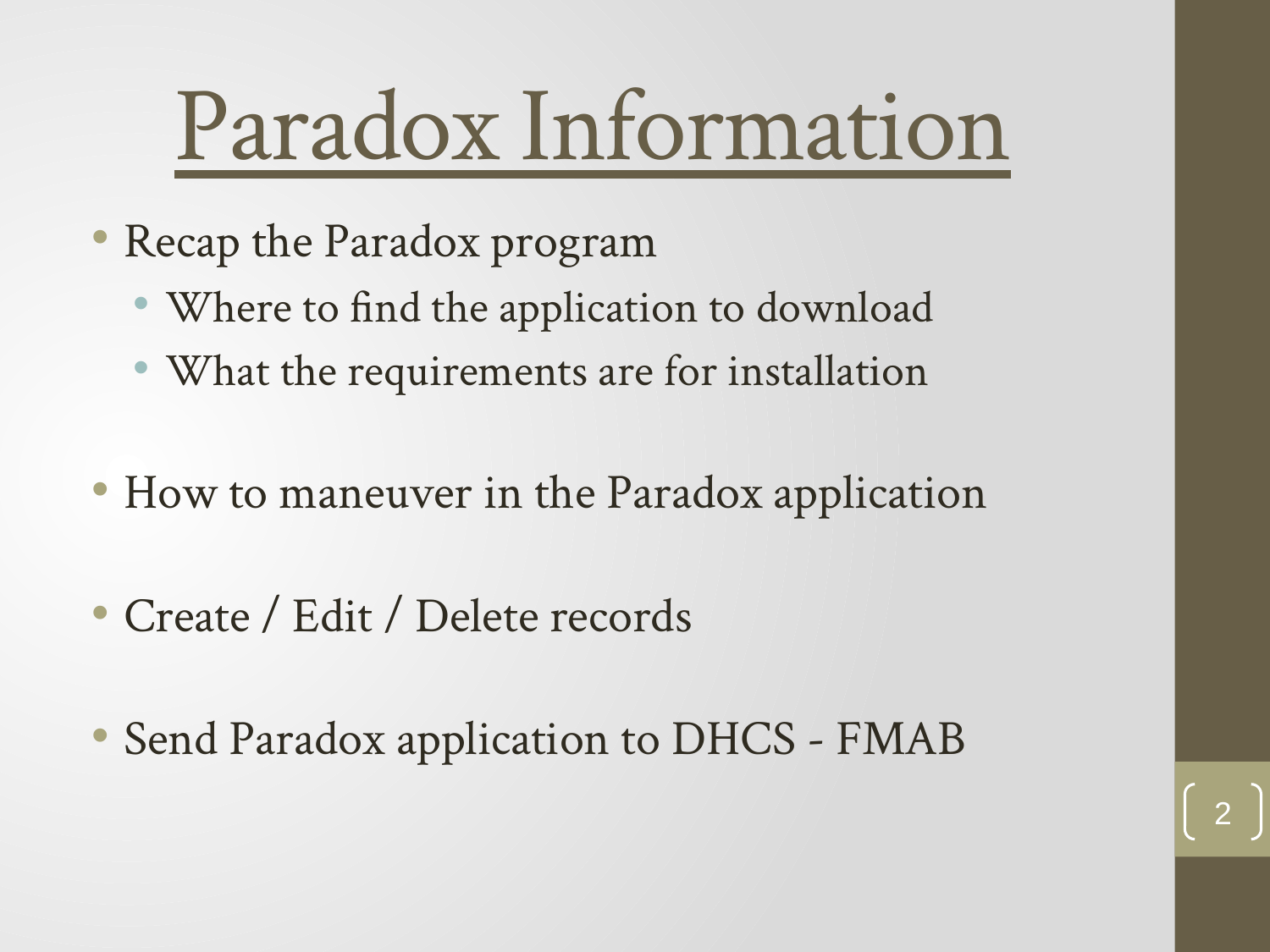

# Paradox Information
Recap the Paradox program
Where to find the application to download
What the requirements are for installation

How to maneuver in the Paradox application

Create / Edit / Delete records

Send Paradox application to DHCS - FMAB
2